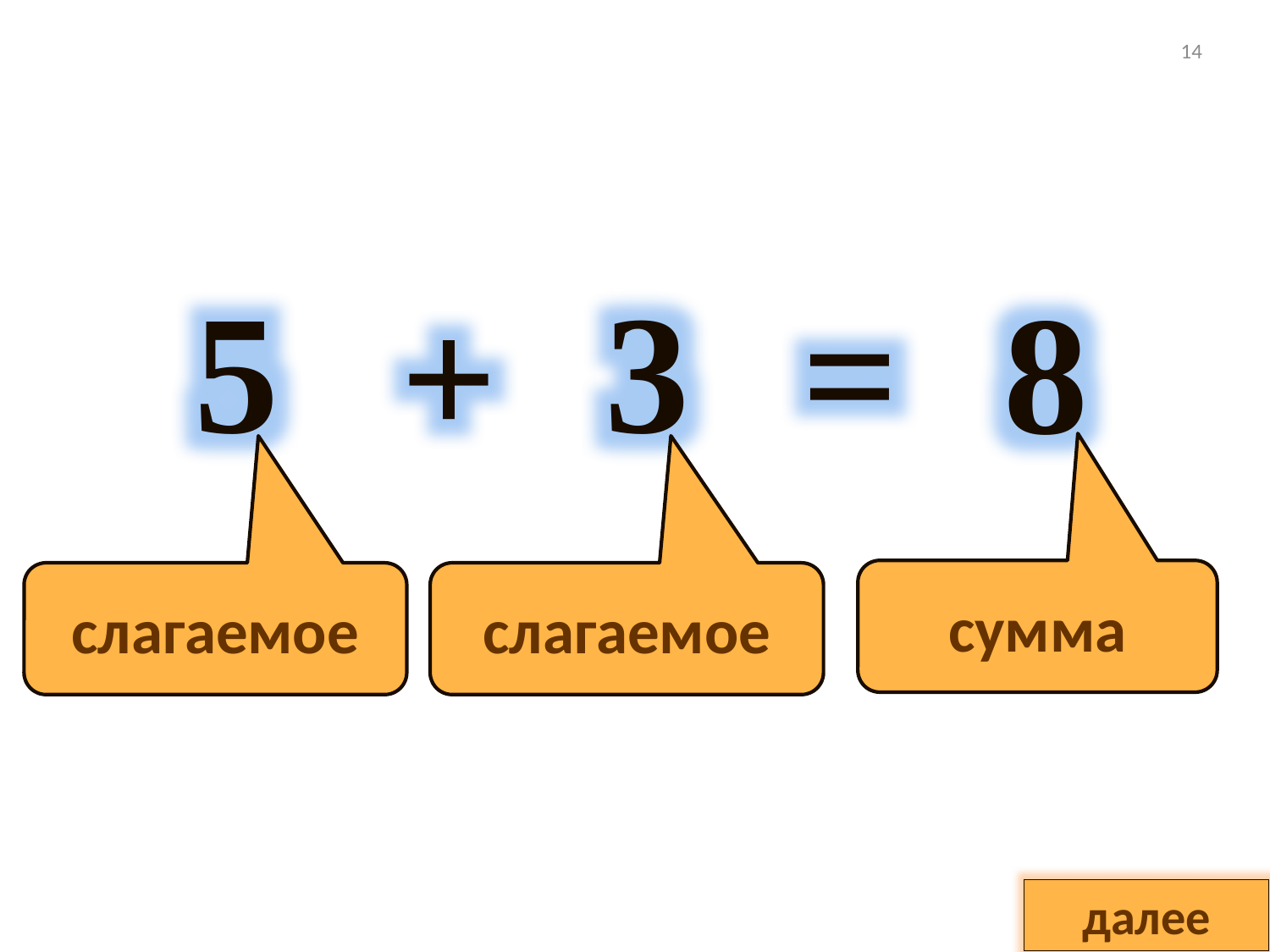

14
3
5
8
=
+
сумма
слагаемое
слагаемое
далее